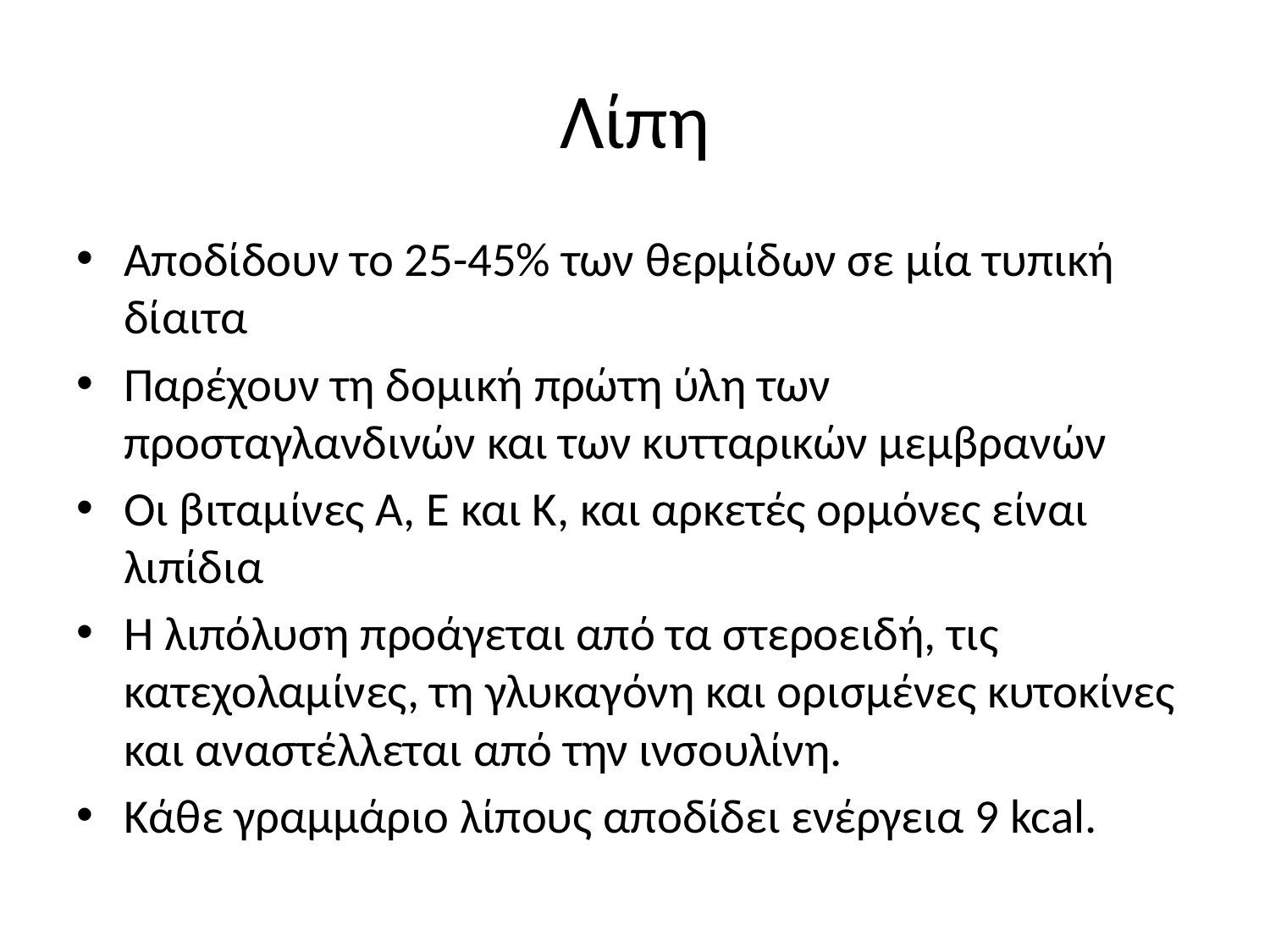

# Λίπη
Αποδίδουν το 25-45% των θερμίδων σε μία τυπική δίαιτα
Παρέχουν τη δομική πρώτη ύλη των προσταγλανδινών και των κυτταρικών μεμβρανών
Οι βιταμίνες Α, Ε και Κ, και αρκετές ορμόνες είναι λιπίδια
Η λιπόλυση προάγεται από τα στεροειδή, τις κατεχολαμίνες, τη γλυκαγόνη και ορισμένες κυτοκίνες και αναστέλλεται από την ινσουλίνη.
Κάθε γραμμάριο λίπους αποδίδει ενέργεια 9 kcal.